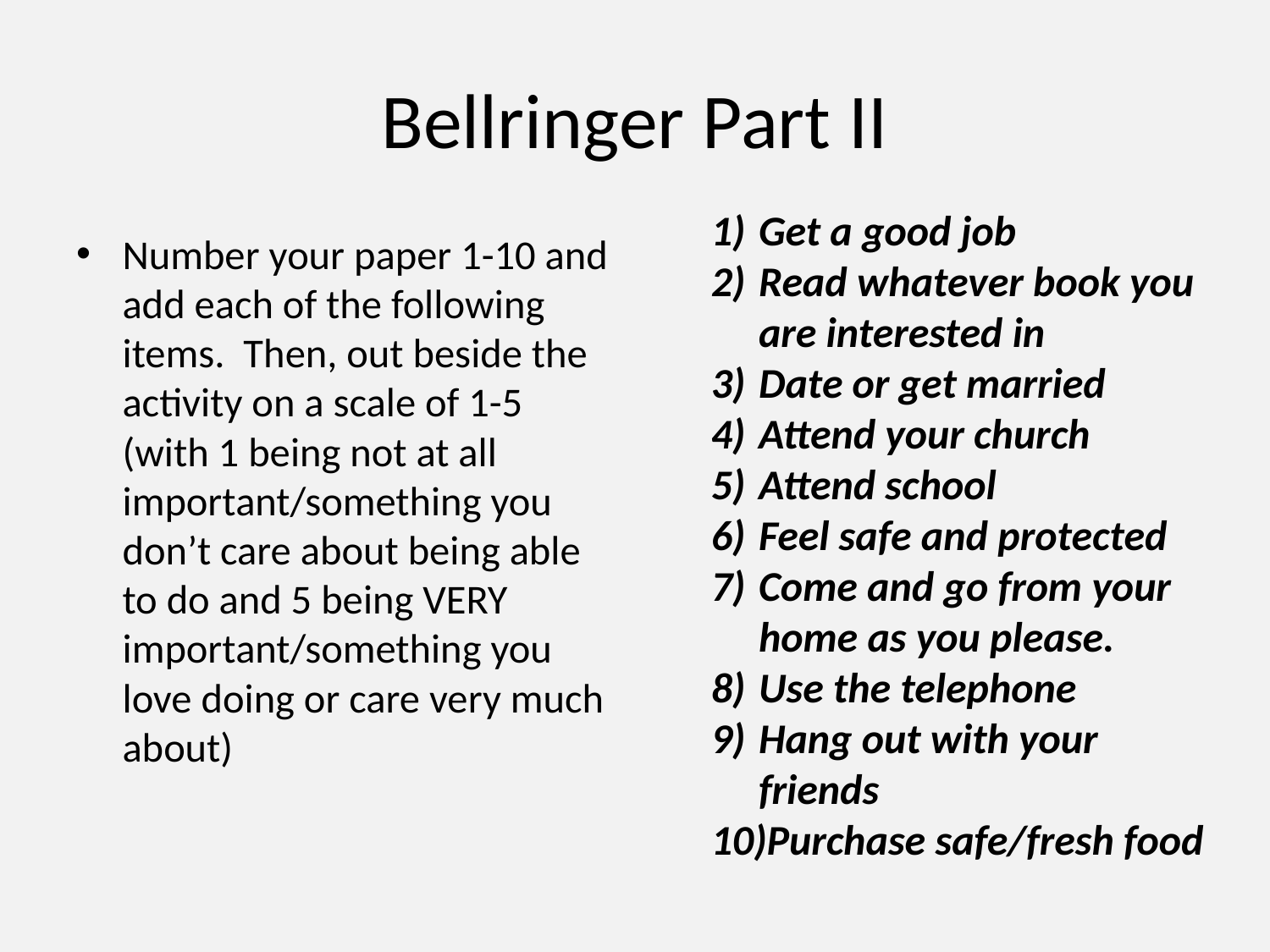

# Bellringer Part II
Get a good job
Read whatever book you are interested in
Date or get married
Attend your church
Attend school
Feel safe and protected
Come and go from your home as you please.
Use the telephone
Hang out with your friends
Purchase safe/fresh food
Number your paper 1-10 and add each of the following items.  Then, out beside the activity on a scale of 1-5 (with 1 being not at all important/something you don’t care about being able to do and 5 being VERY important/something you love doing or care very much about)